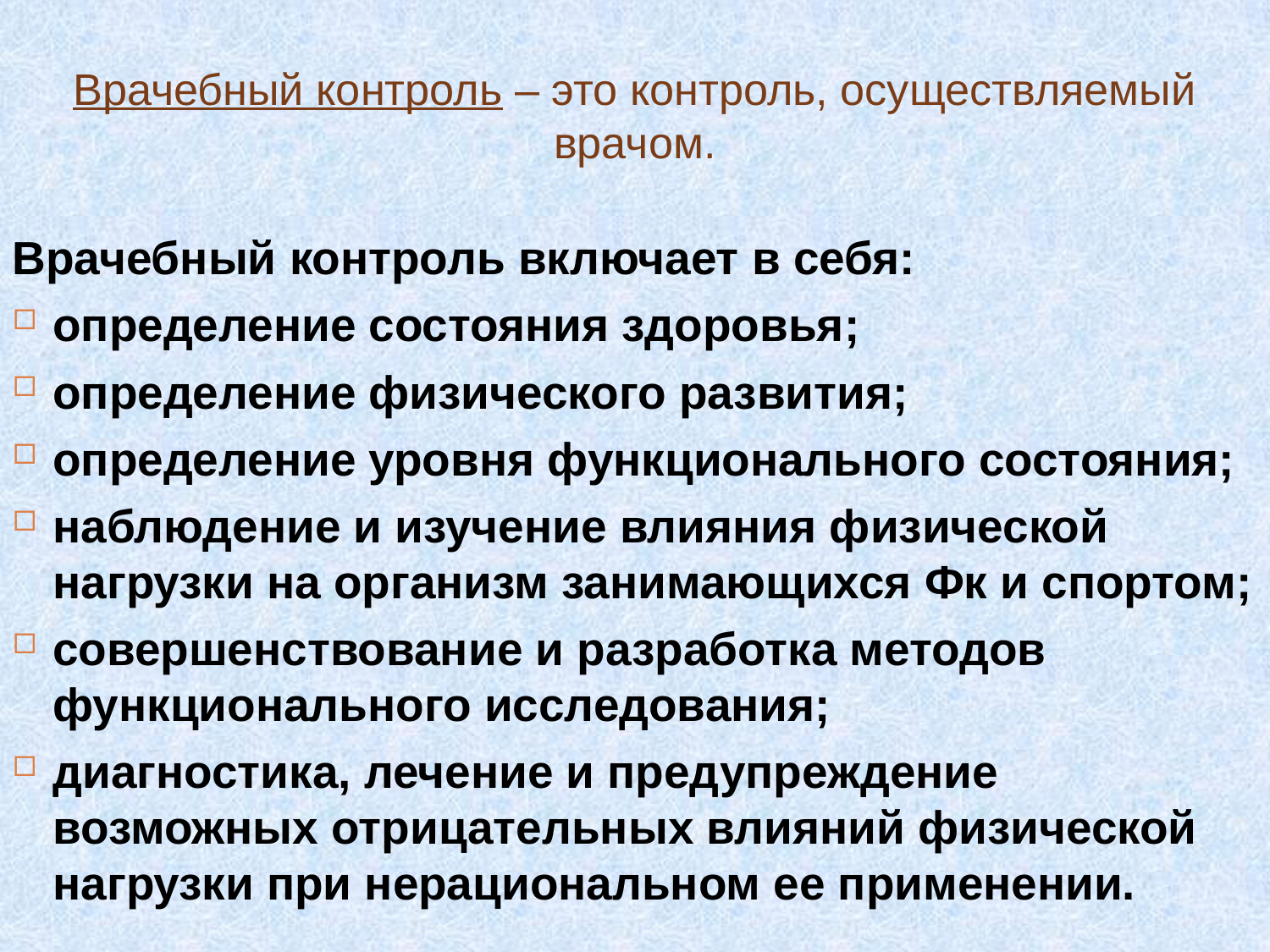

# Врачебный контроль – это контроль, осуществляемый врачом.
Врачебный контроль включает в себя:
определение состояния здоровья;
определение физического развития;
определение уровня функционального состояния;
наблюдение и изучение влияния физической нагрузки на организм занимающихся Фк и спортом;
совершенствование и разработка методов функционального исследования;
диагностика, лечение и предупреждение возможных отрицательных влияний физической нагрузки при нерациональном ее применении.